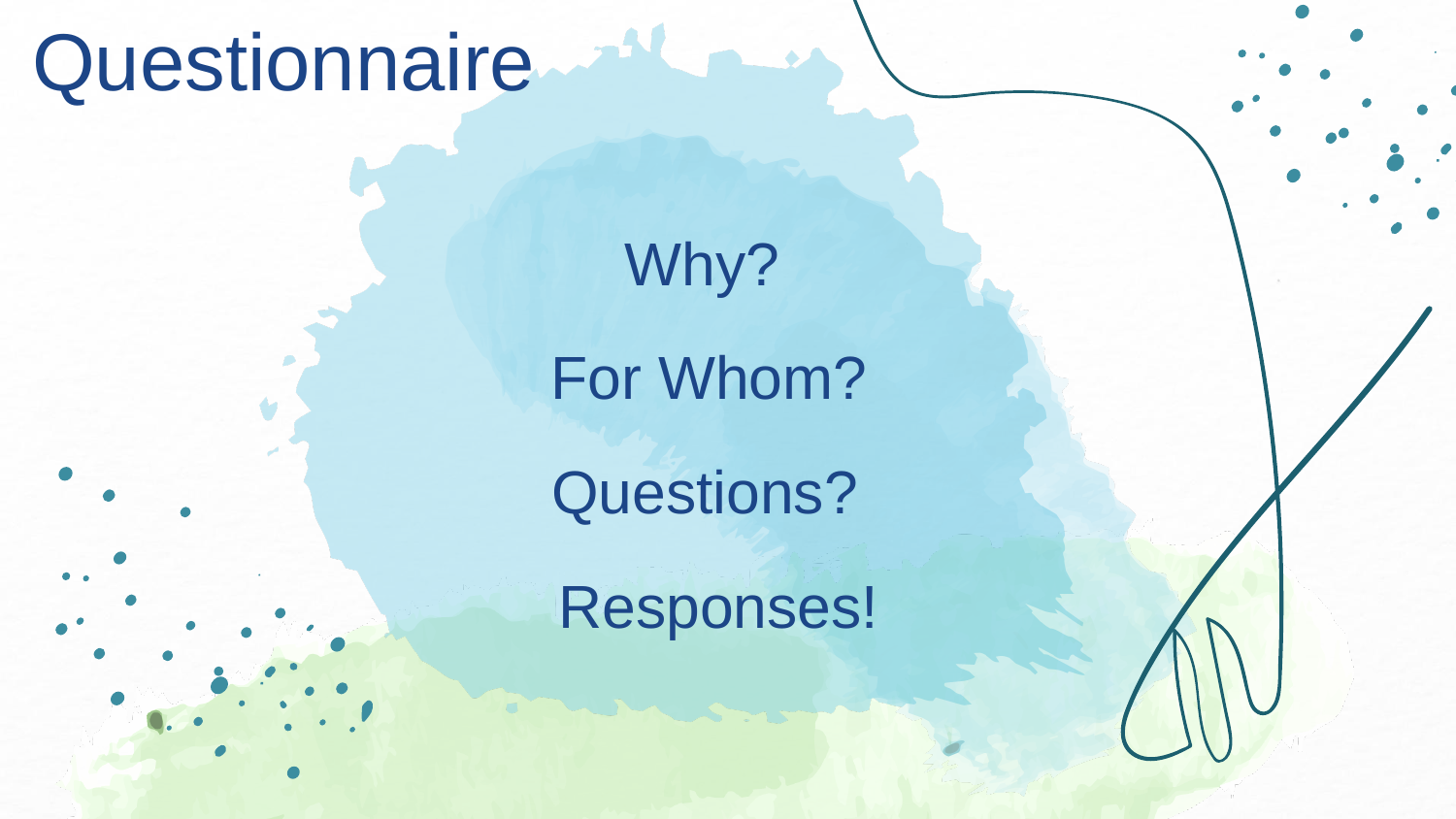

Questionnaire
# Why?
For Whom?
Questions?
Responses!